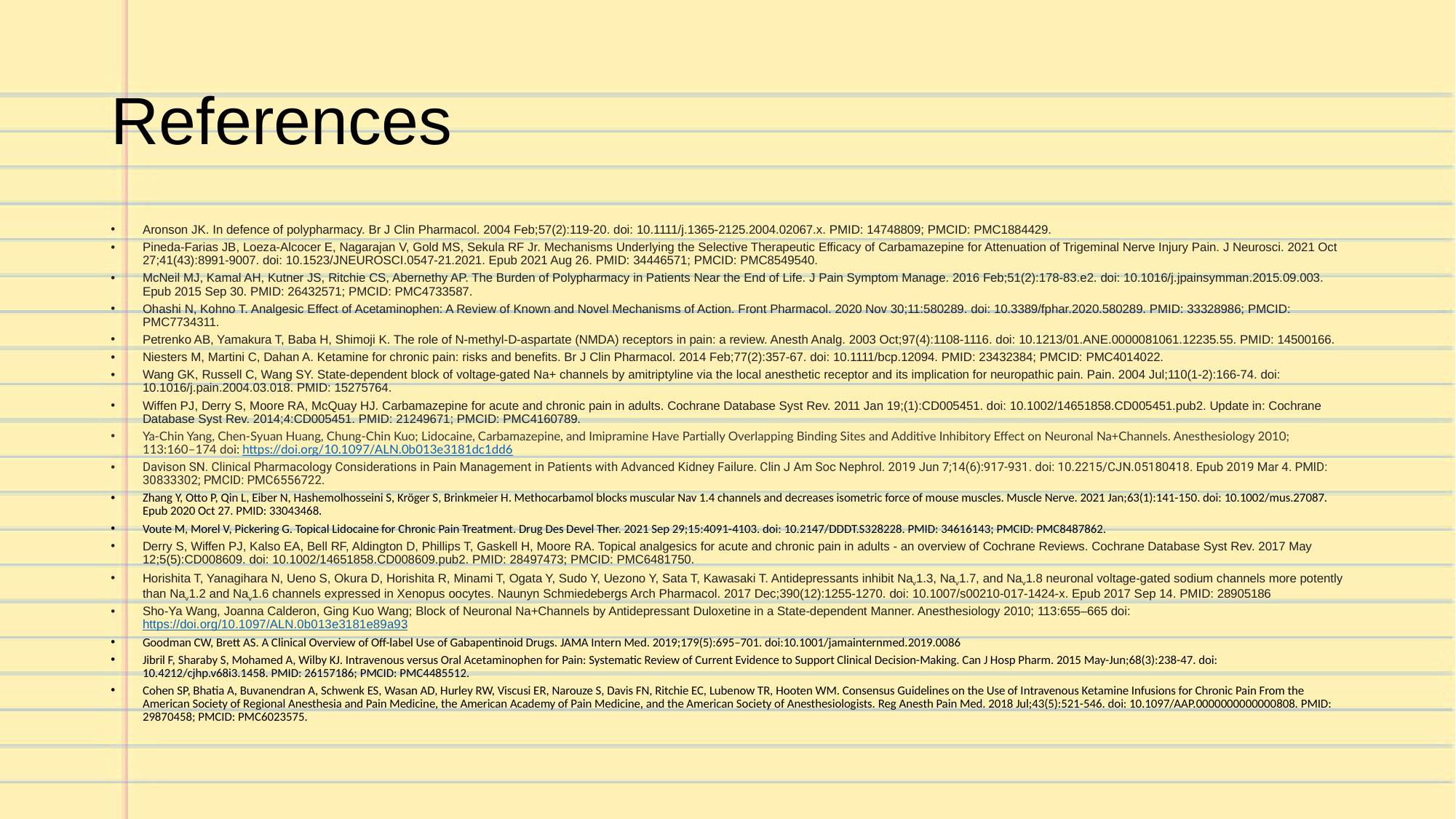

# References
Aronson JK. In defence of polypharmacy. Br J Clin Pharmacol. 2004 Feb;57(2):119-20. doi: 10.1111/j.1365-2125.2004.02067.x. PMID: 14748809; PMCID: PMC1884429.
Pineda-Farias JB, Loeza-Alcocer E, Nagarajan V, Gold MS, Sekula RF Jr. Mechanisms Underlying the Selective Therapeutic Efficacy of Carbamazepine for Attenuation of Trigeminal Nerve Injury Pain. J Neurosci. 2021 Oct 27;41(43):8991-9007. doi: 10.1523/JNEUROSCI.0547-21.2021. Epub 2021 Aug 26. PMID: 34446571; PMCID: PMC8549540.
McNeil MJ, Kamal AH, Kutner JS, Ritchie CS, Abernethy AP. The Burden of Polypharmacy in Patients Near the End of Life. J Pain Symptom Manage. 2016 Feb;51(2):178-83.e2. doi: 10.1016/j.jpainsymman.2015.09.003. Epub 2015 Sep 30. PMID: 26432571; PMCID: PMC4733587.
Ohashi N, Kohno T. Analgesic Effect of Acetaminophen: A Review of Known and Novel Mechanisms of Action. Front Pharmacol. 2020 Nov 30;11:580289. doi: 10.3389/fphar.2020.580289. PMID: 33328986; PMCID: PMC7734311.
Petrenko AB, Yamakura T, Baba H, Shimoji K. The role of N-methyl-D-aspartate (NMDA) receptors in pain: a review. Anesth Analg. 2003 Oct;97(4):1108-1116. doi: 10.1213/01.ANE.0000081061.12235.55. PMID: 14500166.
Niesters M, Martini C, Dahan A. Ketamine for chronic pain: risks and benefits. Br J Clin Pharmacol. 2014 Feb;77(2):357-67. doi: 10.1111/bcp.12094. PMID: 23432384; PMCID: PMC4014022.
Wang GK, Russell C, Wang SY. State-dependent block of voltage-gated Na+ channels by amitriptyline via the local anesthetic receptor and its implication for neuropathic pain. Pain. 2004 Jul;110(1-2):166-74. doi: 10.1016/j.pain.2004.03.018. PMID: 15275764.
Wiffen PJ, Derry S, Moore RA, McQuay HJ. Carbamazepine for acute and chronic pain in adults. Cochrane Database Syst Rev. 2011 Jan 19;(1):CD005451. doi: 10.1002/14651858.CD005451.pub2. Update in: Cochrane Database Syst Rev. 2014;4:CD005451. PMID: 21249671; PMCID: PMC4160789.
Ya-Chin Yang, Chen-Syuan Huang, Chung-Chin Kuo; Lidocaine, Carbamazepine, and Imipramine Have Partially Overlapping Binding Sites and Additive Inhibitory Effect on Neuronal Na+Channels. Anesthesiology 2010; 113:160–174 doi: https://doi.org/10.1097/ALN.0b013e3181dc1dd6
Davison SN. Clinical Pharmacology Considerations in Pain Management in Patients with Advanced Kidney Failure. Clin J Am Soc Nephrol. 2019 Jun 7;14(6):917-931. doi: 10.2215/CJN.05180418. Epub 2019 Mar 4. PMID: 30833302; PMCID: PMC6556722.
Zhang Y, Otto P, Qin L, Eiber N, Hashemolhosseini S, Kröger S, Brinkmeier H. Methocarbamol blocks muscular Nav 1.4 channels and decreases isometric force of mouse muscles. Muscle Nerve. 2021 Jan;63(1):141-150. doi: 10.1002/mus.27087. Epub 2020 Oct 27. PMID: 33043468.
Voute M, Morel V, Pickering G. Topical Lidocaine for Chronic Pain Treatment. Drug Des Devel Ther. 2021 Sep 29;15:4091-4103. doi: 10.2147/DDDT.S328228. PMID: 34616143; PMCID: PMC8487862.
Derry S, Wiffen PJ, Kalso EA, Bell RF, Aldington D, Phillips T, Gaskell H, Moore RA. Topical analgesics for acute and chronic pain in adults - an overview of Cochrane Reviews. Cochrane Database Syst Rev. 2017 May 12;5(5):CD008609. doi: 10.1002/14651858.CD008609.pub2. PMID: 28497473; PMCID: PMC6481750.
Horishita T, Yanagihara N, Ueno S, Okura D, Horishita R, Minami T, Ogata Y, Sudo Y, Uezono Y, Sata T, Kawasaki T. Antidepressants inhibit Nav1.3, Nav1.7, and Nav1.8 neuronal voltage-gated sodium channels more potently than Nav1.2 and Nav1.6 channels expressed in Xenopus oocytes. Naunyn Schmiedebergs Arch Pharmacol. 2017 Dec;390(12):1255-1270. doi: 10.1007/s00210-017-1424-x. Epub 2017 Sep 14. PMID: 28905186
Sho-Ya Wang, Joanna Calderon, Ging Kuo Wang; Block of Neuronal Na+Channels by Antidepressant Duloxetine in a State-dependent Manner. Anesthesiology 2010; 113:655–665 doi: https://doi.org/10.1097/ALN.0b013e3181e89a93.
Goodman CW, Brett AS. A Clinical Overview of Off-label Use of Gabapentinoid Drugs. JAMA Intern Med. 2019;179(5):695–701. doi:10.1001/jamainternmed.2019.0086
Jibril F, Sharaby S, Mohamed A, Wilby KJ. Intravenous versus Oral Acetaminophen for Pain: Systematic Review of Current Evidence to Support Clinical Decision-Making. Can J Hosp Pharm. 2015 May-Jun;68(3):238-47. doi: 10.4212/cjhp.v68i3.1458. PMID: 26157186; PMCID: PMC4485512.
Cohen SP, Bhatia A, Buvanendran A, Schwenk ES, Wasan AD, Hurley RW, Viscusi ER, Narouze S, Davis FN, Ritchie EC, Lubenow TR, Hooten WM. Consensus Guidelines on the Use of Intravenous Ketamine Infusions for Chronic Pain From the American Society of Regional Anesthesia and Pain Medicine, the American Academy of Pain Medicine, and the American Society of Anesthesiologists. Reg Anesth Pain Med. 2018 Jul;43(5):521-546. doi: 10.1097/AAP.0000000000000808. PMID: 29870458; PMCID: PMC6023575.